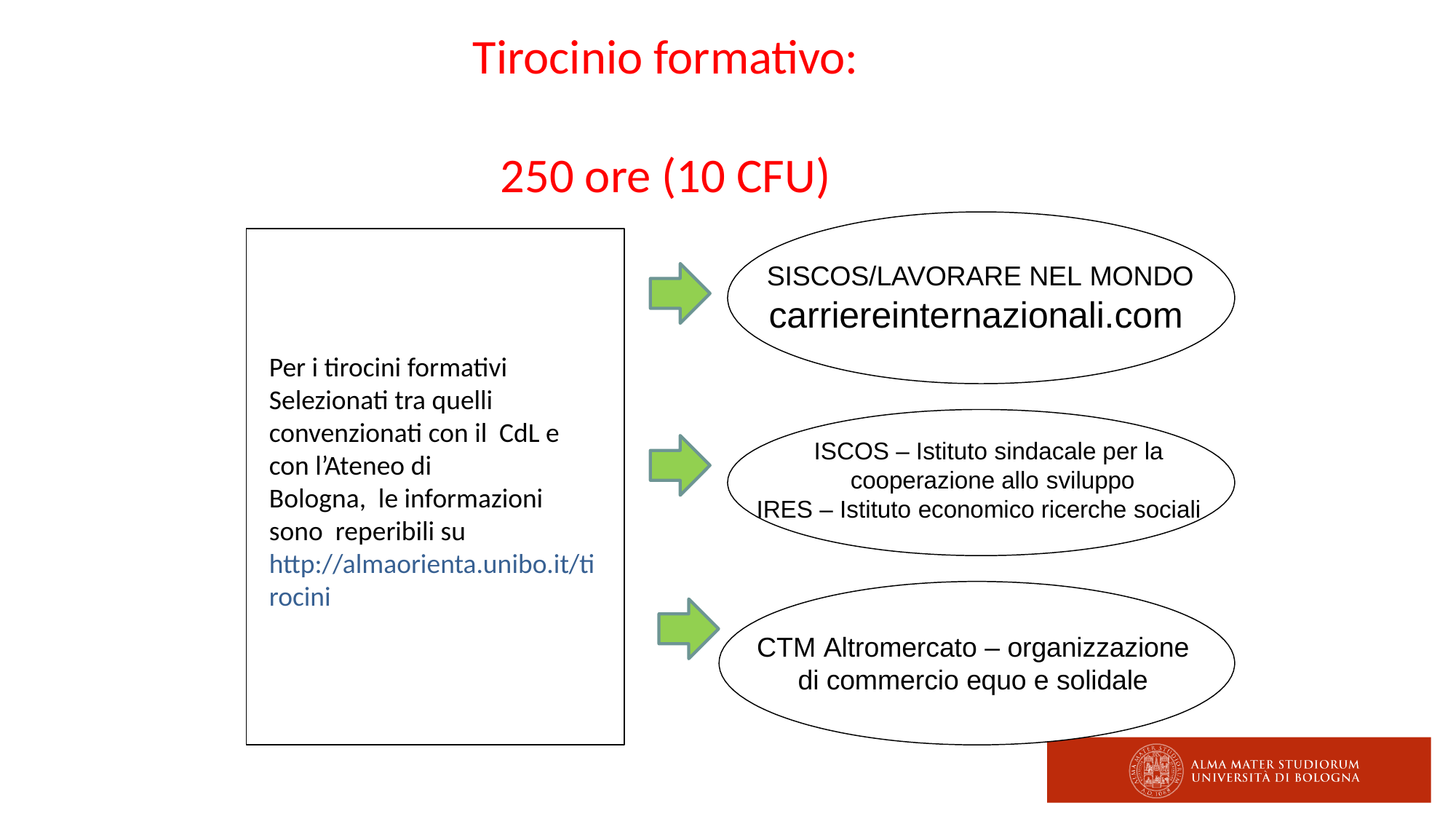

Tirocinio formativo:
250 ore (10 CFU)

SISCOS/LAVORARE NEL MONDO
carriereinternazionali.com

Per i tirocini formativi  Selezionati tra quelli  convenzionati con il  CdL e con l’Ateneo di
Bologna,	le informazioni sono  reperibili su  http://almaorienta.unibo.it/tirocini

ISCOS – Istituto sindacale per la  cooperazione allo sviluppo
IRES – Istituto economico ricerche sociali

CTM Altromercato – organizzazione
di commercio equo e solidale